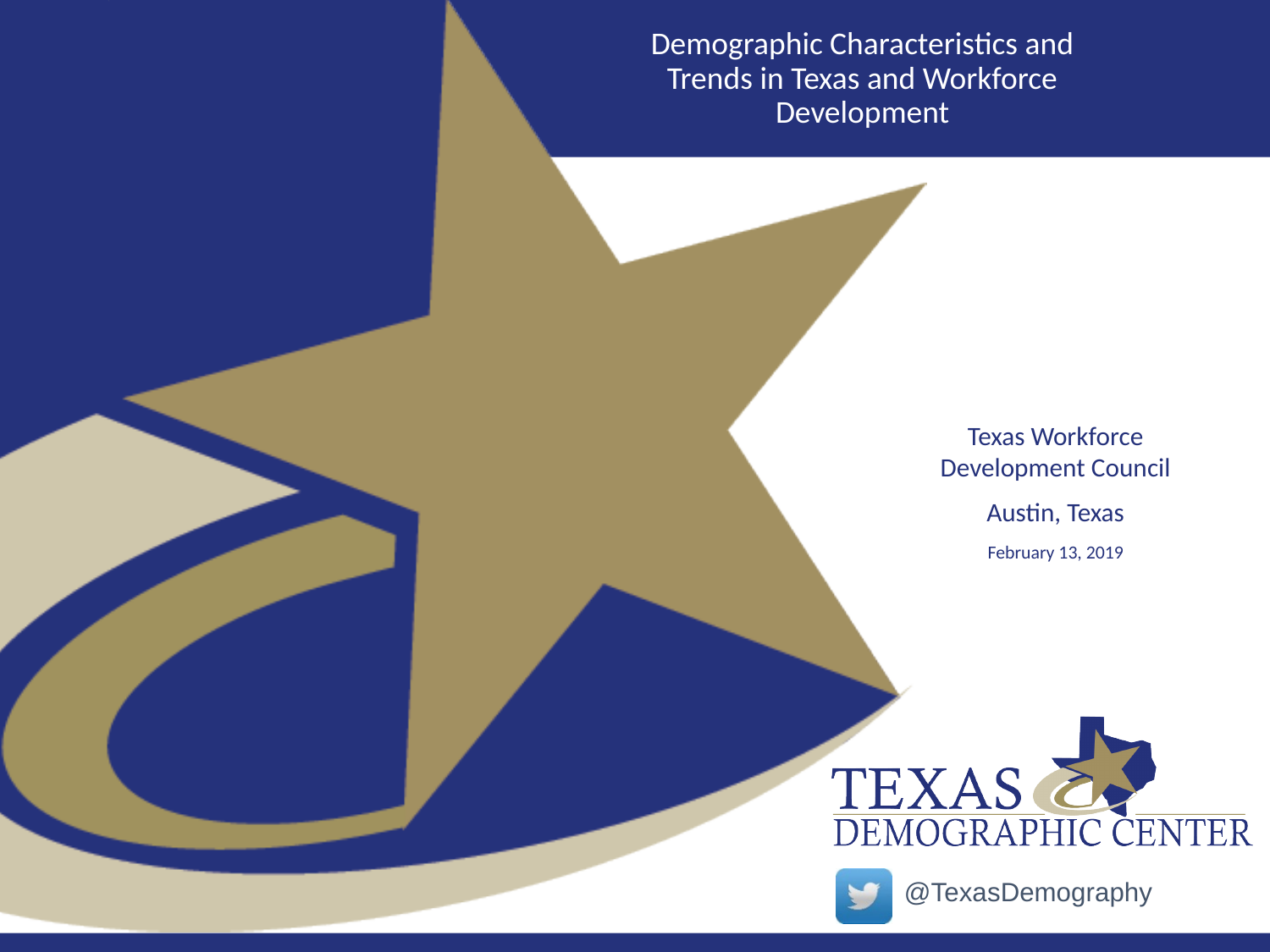

# Demographic Characteristics and Trends in Texas and Workforce Development
Texas Workforce Development Council
Austin, Texas
February 13, 2019